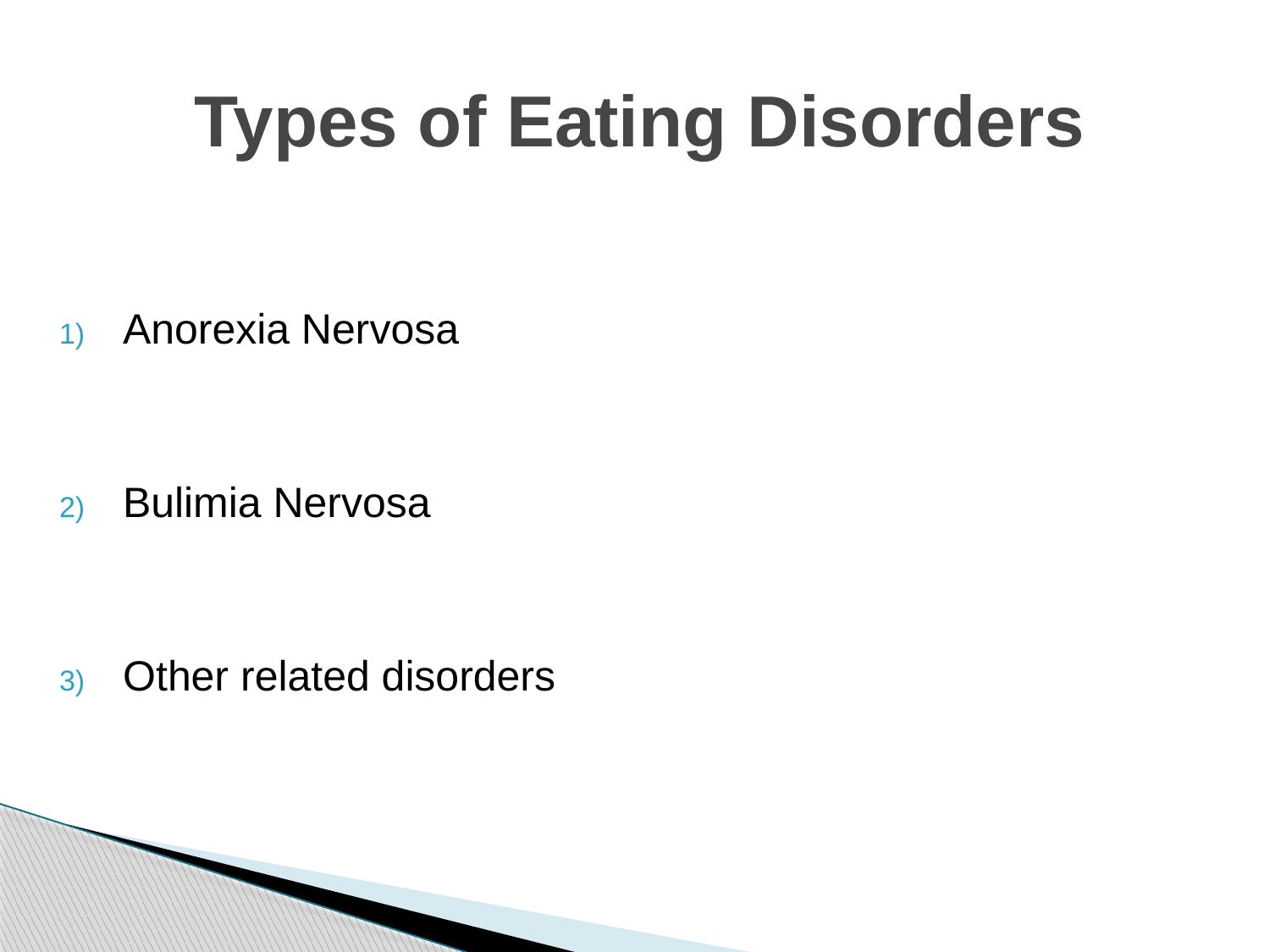

# Types of Eating Disorders

Anorexia Nervosa

Bulimia Nervosa

Other related disorders